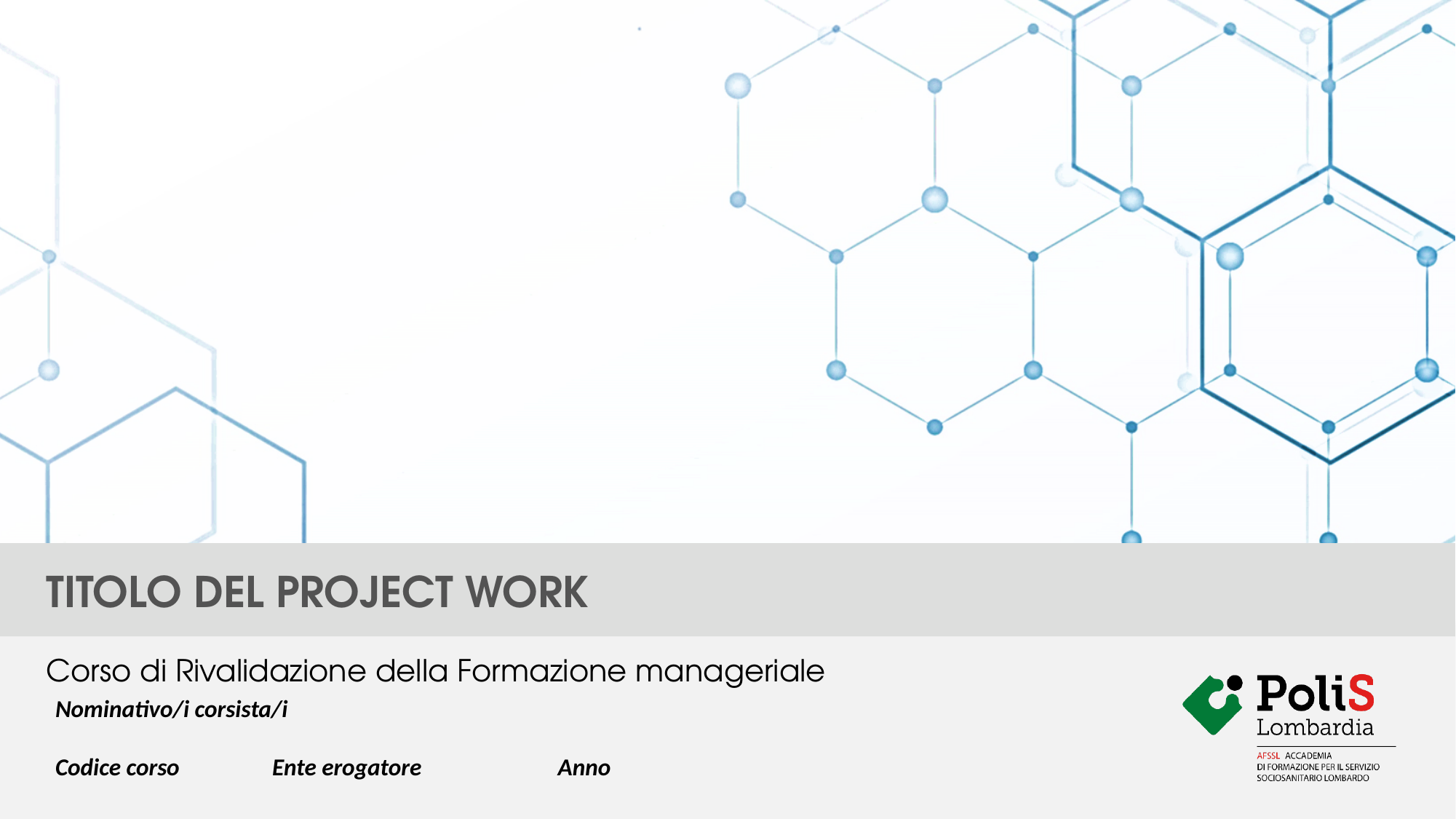

# TITOLO DEL PROJECT WORK
Corso di Rivalidazione della Formazione manageriale
Nominativo/i corsista/i

Codice corso                 Ente erogatore                         Anno